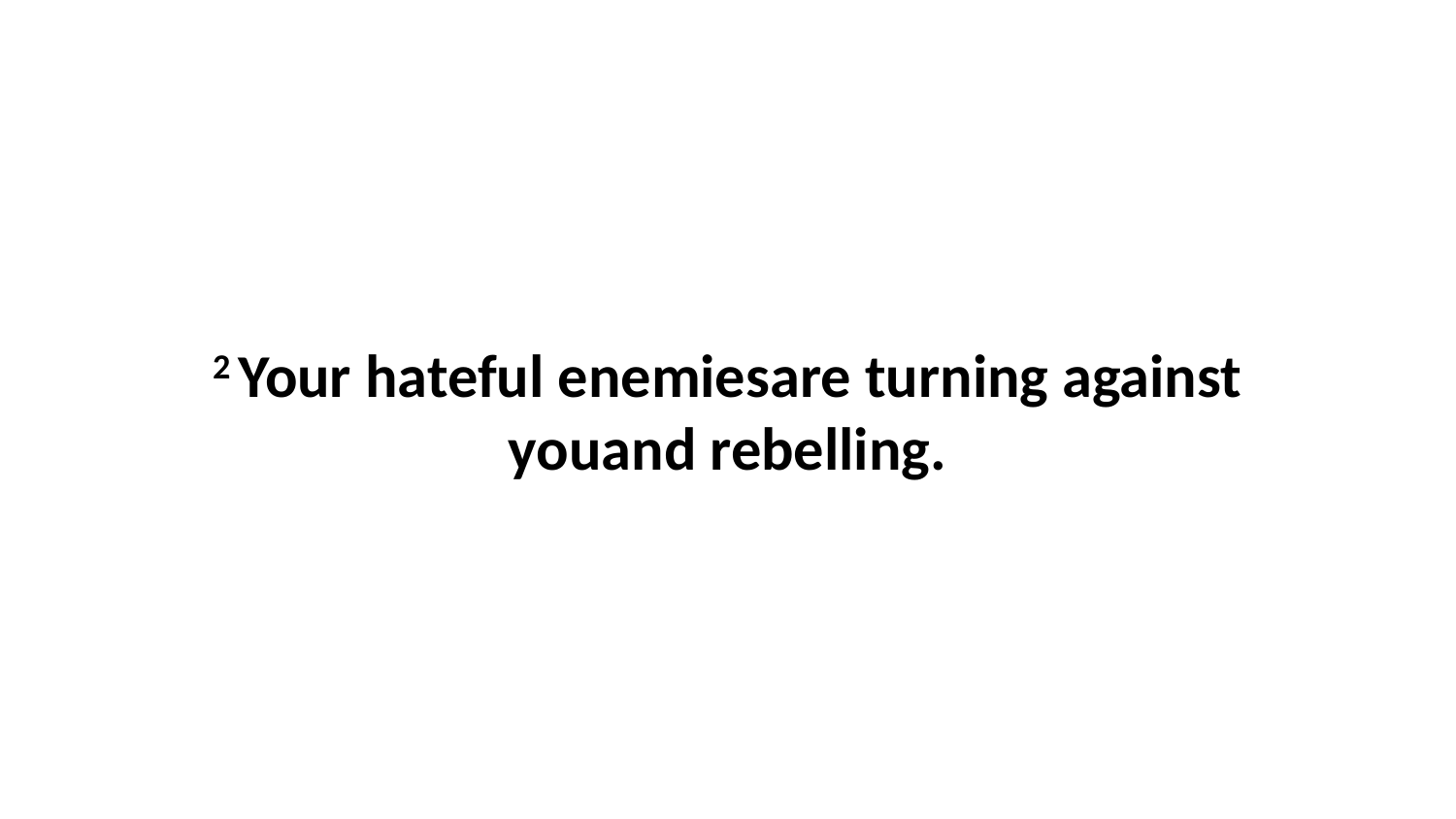

2 Your hateful enemiesare turning against youand rebelling.